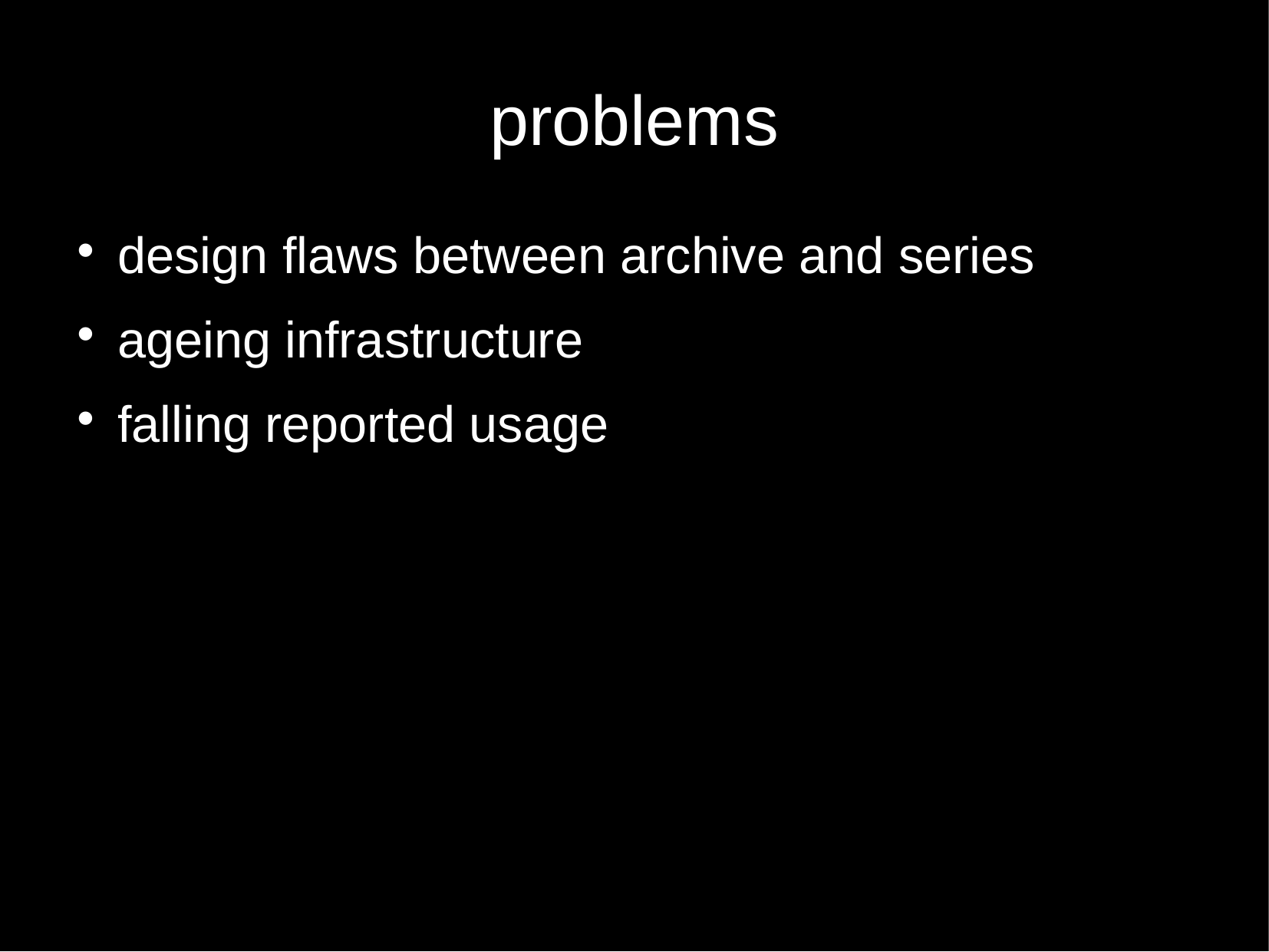

problems
design flaws between archive and series
ageing infrastructure
falling reported usage